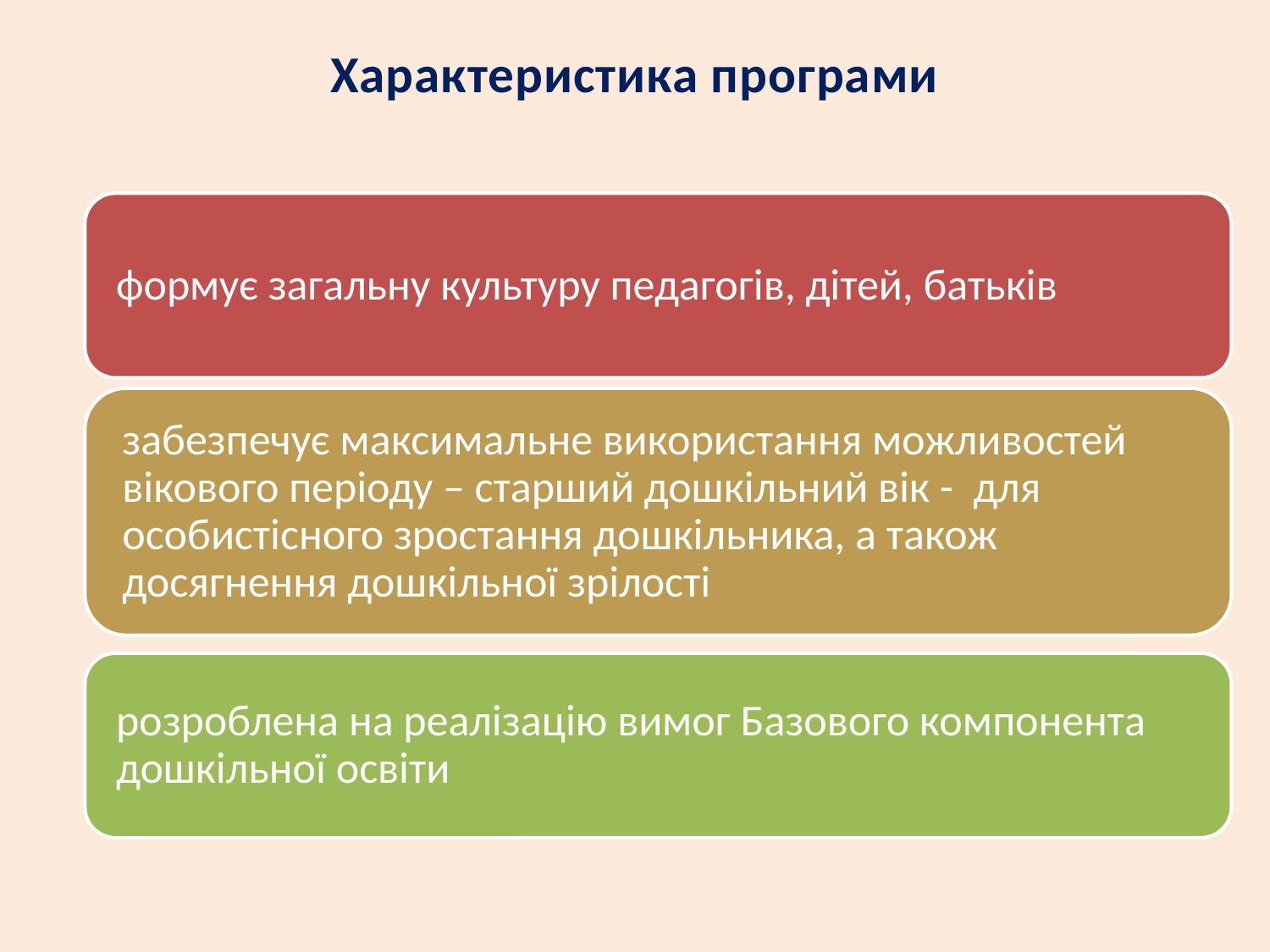

# Характеристика програми
формує загальну культуру педагогів, дітей, батьків
забезпечує максимальне використання можливостей вікового періоду – старший дошкільний вік -  для особистісного зростання дошкільника, а також досягнення дошкільної зрілості
розроблена на реалізацію вимог Базового компонента дошкільної освіти